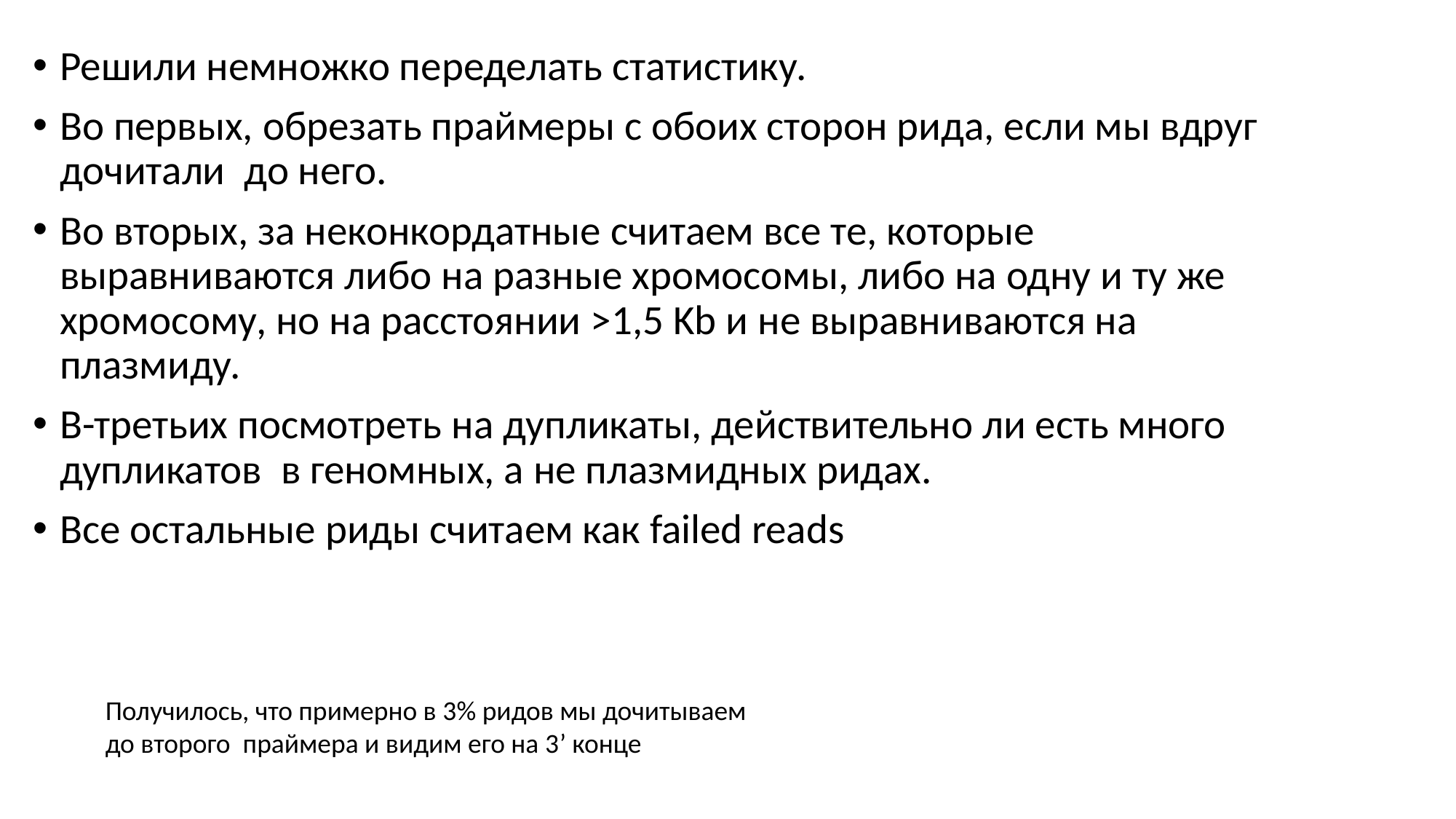

Решили немножко переделать статистику.
Во первых, обрезать праймеры с обоих сторон рида, если мы вдруг дочитали  до него.
Во вторых, за неконкордатные считаем все те, которые выравниваются либо на разные хромосомы, либо на одну и ту же хромосому, но на расстоянии >1,5 Kb и не выравниваются на плазмиду.
В-третьих посмотреть на дупликаты, действительно ли есть много дупликатов  в геномных, а не плазмидных ридах.
Все остальные риды считаем как failed reads
Получилось, что примерно в 3% ридов мы дочитываем до второго  праймера и видим его на 3’ конце